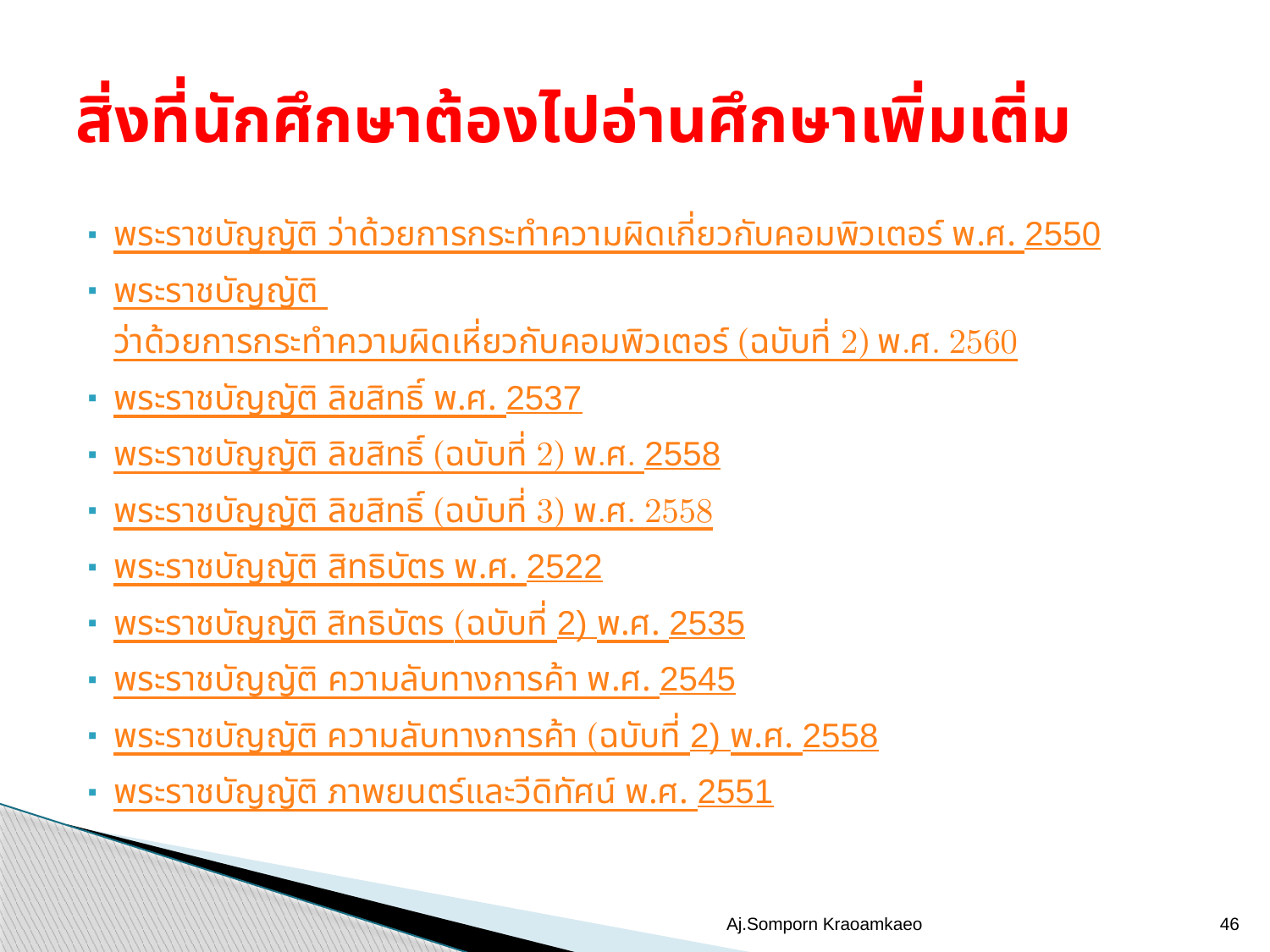

# สิ่งที่นักศึกษาต้องไปอ่านศึกษาเพิ่มเติ่ม
พระราชบัญญัติ ว่าด้วยการกระทำความผิดเกี่ยวกับคอมพิวเตอร์ พ.ศ. 2550
พระราชบัญญัติ ว่าด้วยการกระทำความผิดเหี่ยวกับคอมพิวเตอร์ (ฉบับที่ 2) พ.ศ. 2560
พระราชบัญญัติ ลิขสิทธิ์ พ.ศ. 2537
พระราชบัญญัติ ลิขสิทธิ์ (ฉบับที่ 2) พ.ศ. 2558
พระราชบัญญัติ ลิขสิทธิ์ (ฉบับที่ 3) พ.ศ. 2558
พระราชบัญญัติ สิทธิบัตร พ.ศ. 2522
พระราชบัญญัติ สิทธิบัตร (ฉบับที่ 2) พ.ศ. 2535
พระราชบัญญัติ ความลับทางการค้า พ.ศ. 2545
พระราชบัญญัติ ความลับทางการค้า (ฉบับที่ 2) พ.ศ. 2558
พระราชบัญญัติ ภาพยนตร์และวีดิทัศน์ พ.ศ. 2551

Aj.Somporn Kraoamkaeo
46